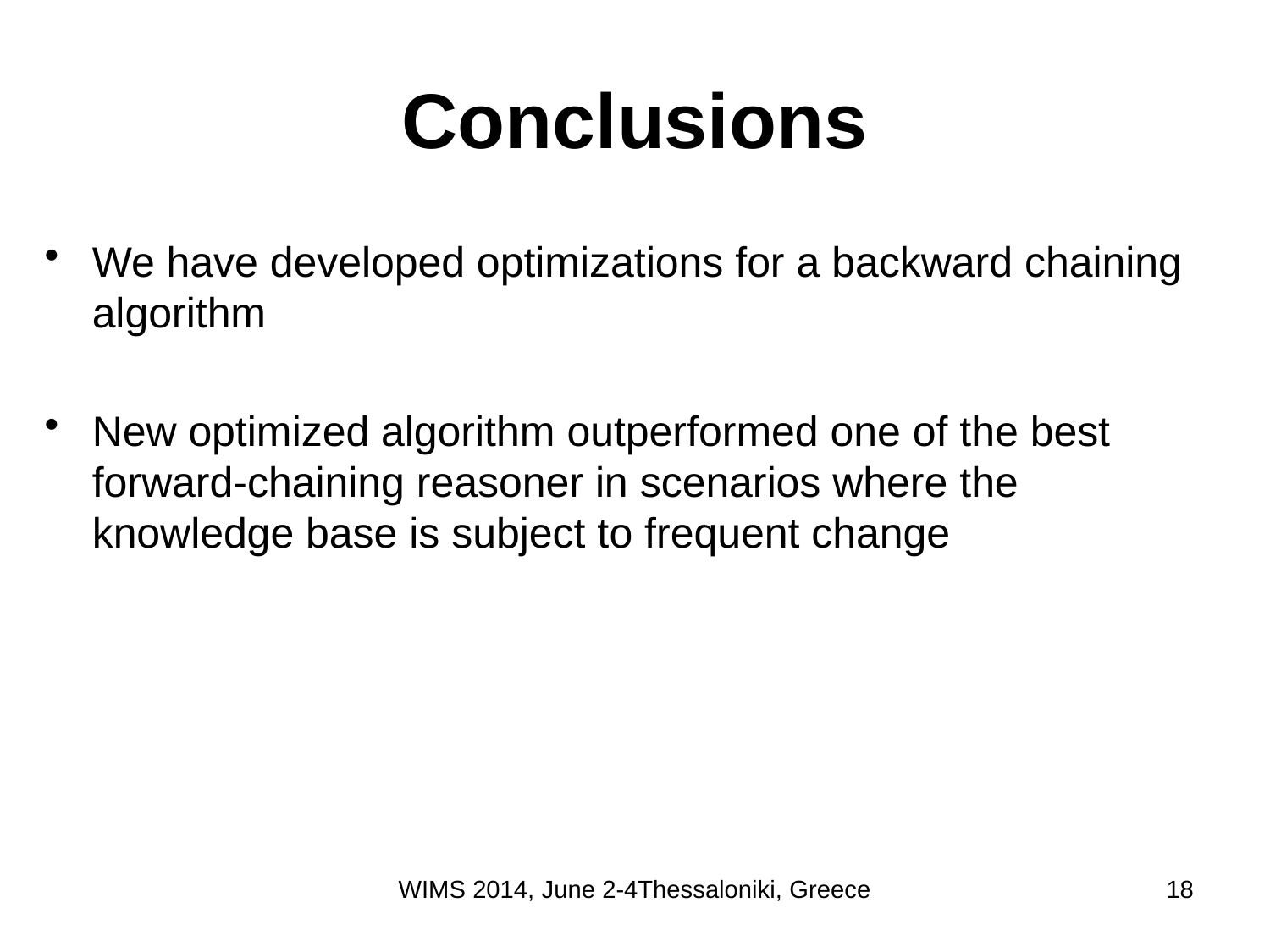

# Conclusions

We have developed optimizations for a backward chaining algorithm

New optimized algorithm outperformed one of the best forward-chaining reasoner in scenarios where the knowledge base is subject to frequent change

WIMS 2014, June 2-4Thessaloniki, Greece
18